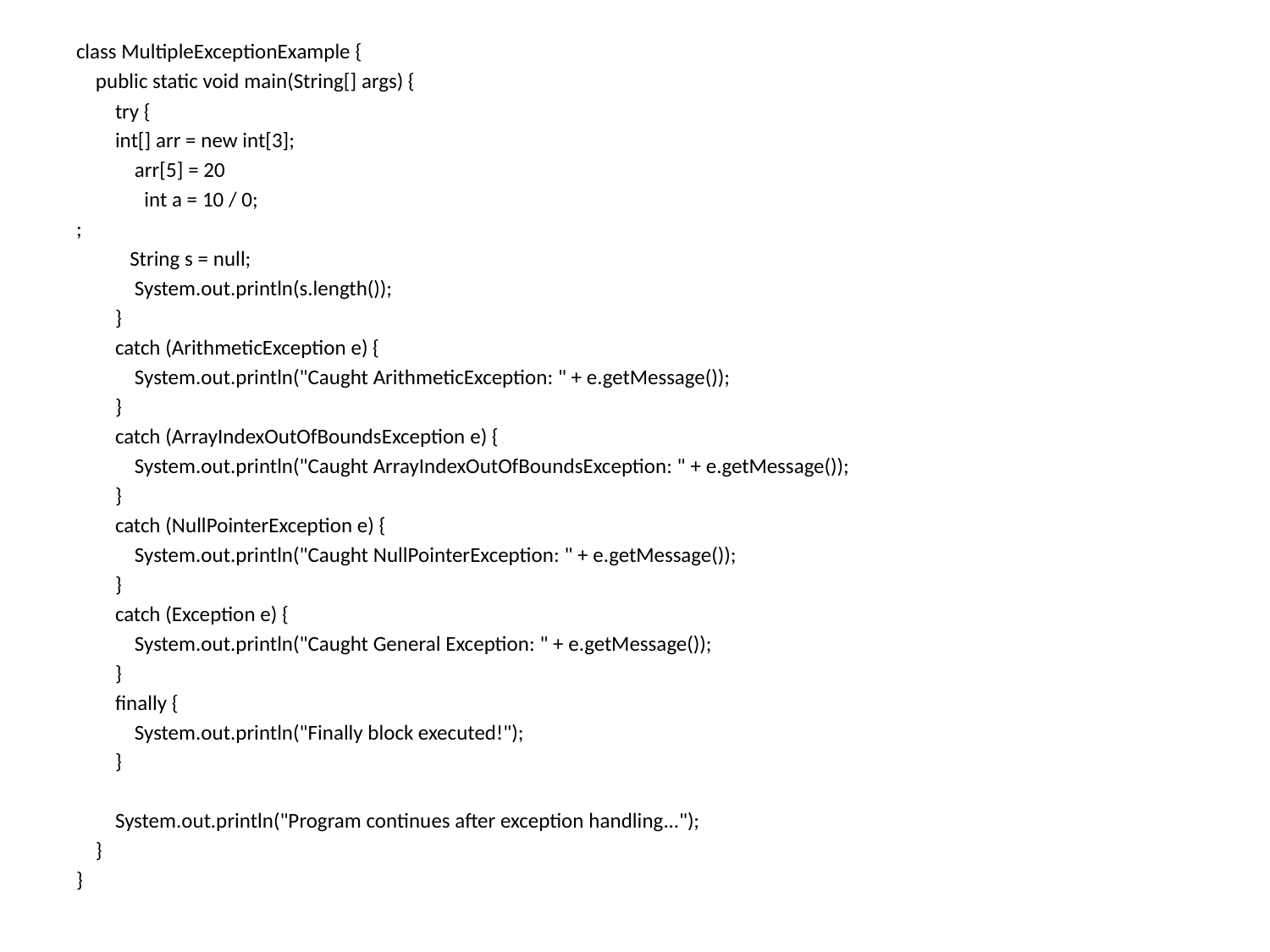

class MultipleExceptionExample {
    public static void main(String[] args) {
        try {
        int[] arr = new int[3];
            arr[5] = 20
              int a = 10 / 0;
;
           String s = null;
            System.out.println(s.length());
        }
        catch (ArithmeticException e) {
            System.out.println("Caught ArithmeticException: " + e.getMessage());
        }
        catch (ArrayIndexOutOfBoundsException e) {
            System.out.println("Caught ArrayIndexOutOfBoundsException: " + e.getMessage());
        }
        catch (NullPointerException e) {
            System.out.println("Caught NullPointerException: " + e.getMessage());
        }
        catch (Exception e) {
            System.out.println("Caught General Exception: " + e.getMessage());
        }
        finally {
            System.out.println("Finally block executed!");
        }

        System.out.println("Program continues after exception handling...");
    }
}